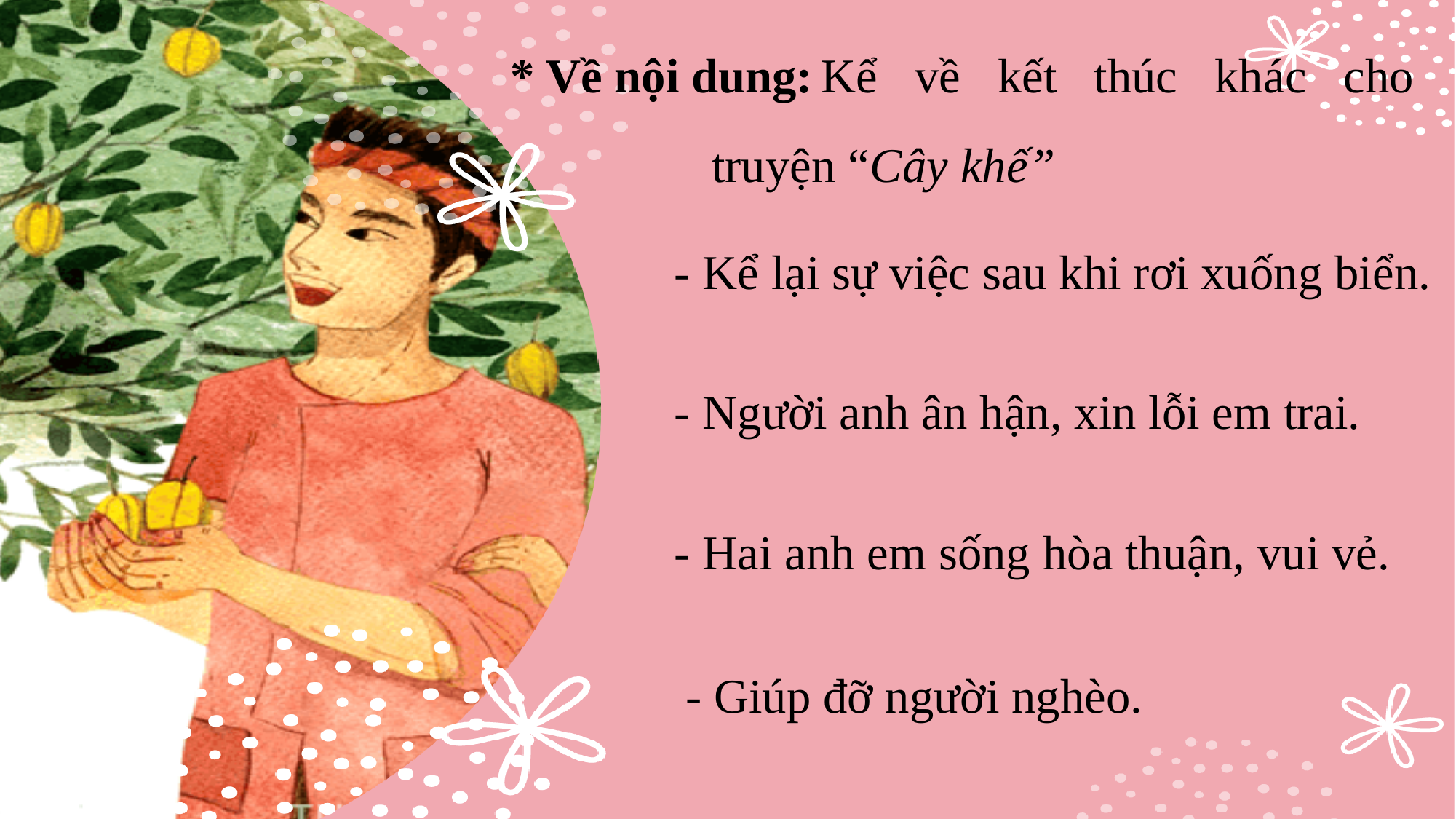

* Về nội dung:
	Kể về kết thúc khác cho truyện “Cây khế”
	- Kể lại sự việc sau khi rơi xuống biển.
	- Người anh ân hận, xin lỗi em trai.
	- Hai anh em sống hòa thuận, vui vẻ.
	- Giúp đỡ người nghèo.